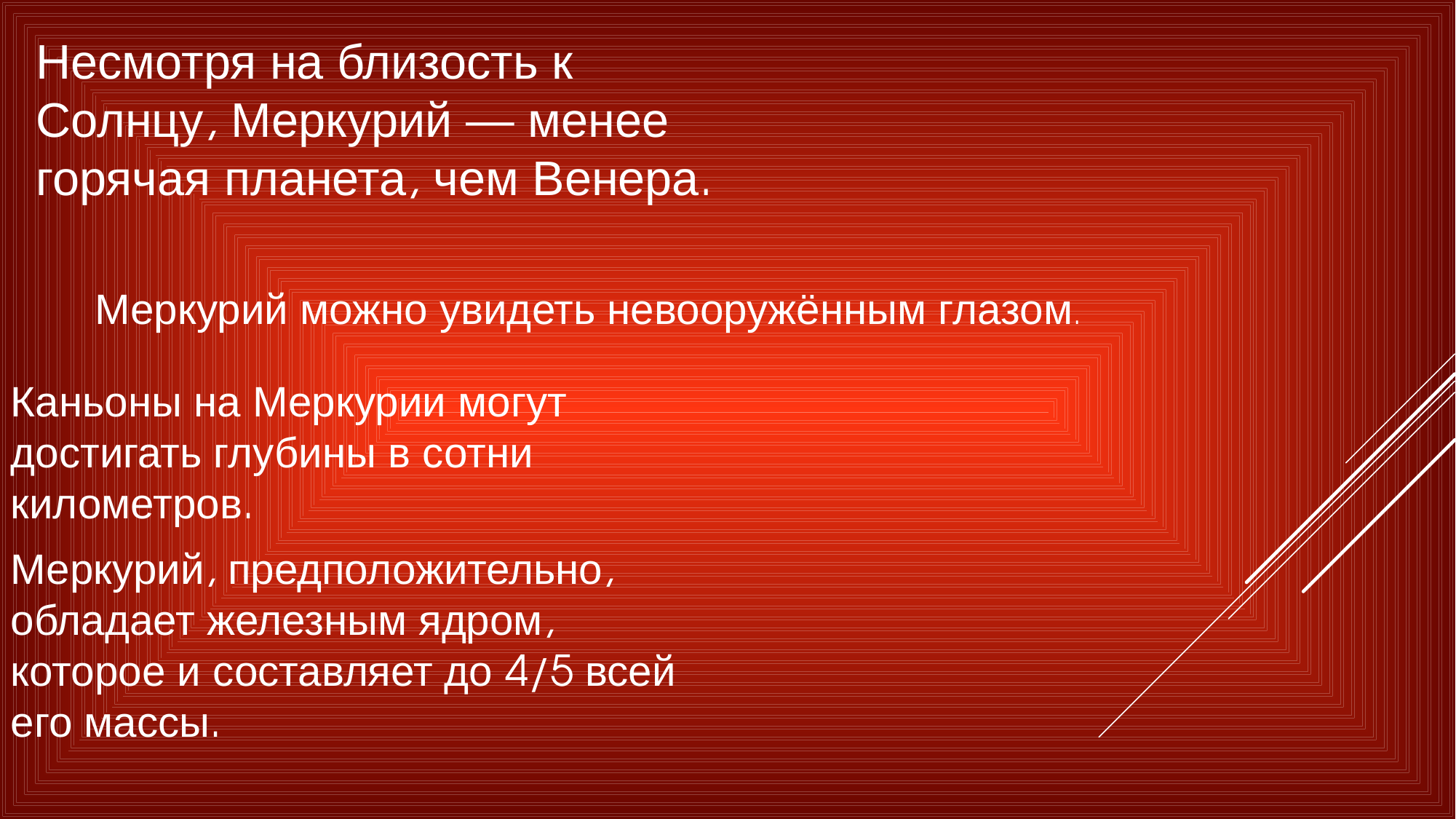

Несмотря на близость к Солнцу, Меркурий — менее горячая планета, чем Венера.
Меркурий можно увидеть невооружённым глазом.
Каньоны на Меркурии могут достигать глубины в сотни километров.
Меркурий, предположительно, обладает железным ядром, которое и составляет до 4/5 всей его массы.